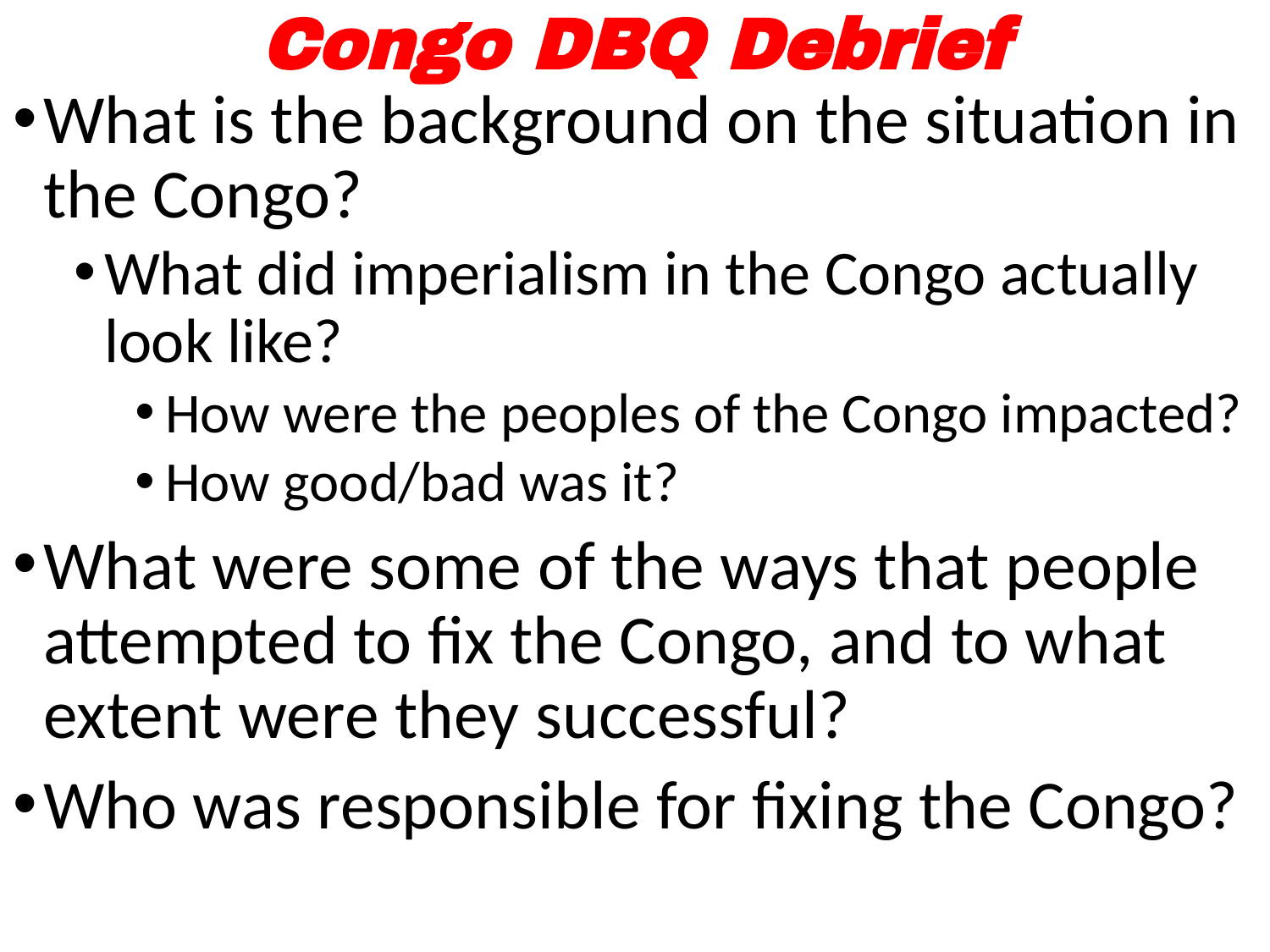

# Congo DBQ Debrief
What is the background on the situation in the Congo?
What did imperialism in the Congo actually look like?
How were the peoples of the Congo impacted?
How good/bad was it?
What were some of the ways that people attempted to fix the Congo, and to what extent were they successful?
Who was responsible for fixing the Congo?